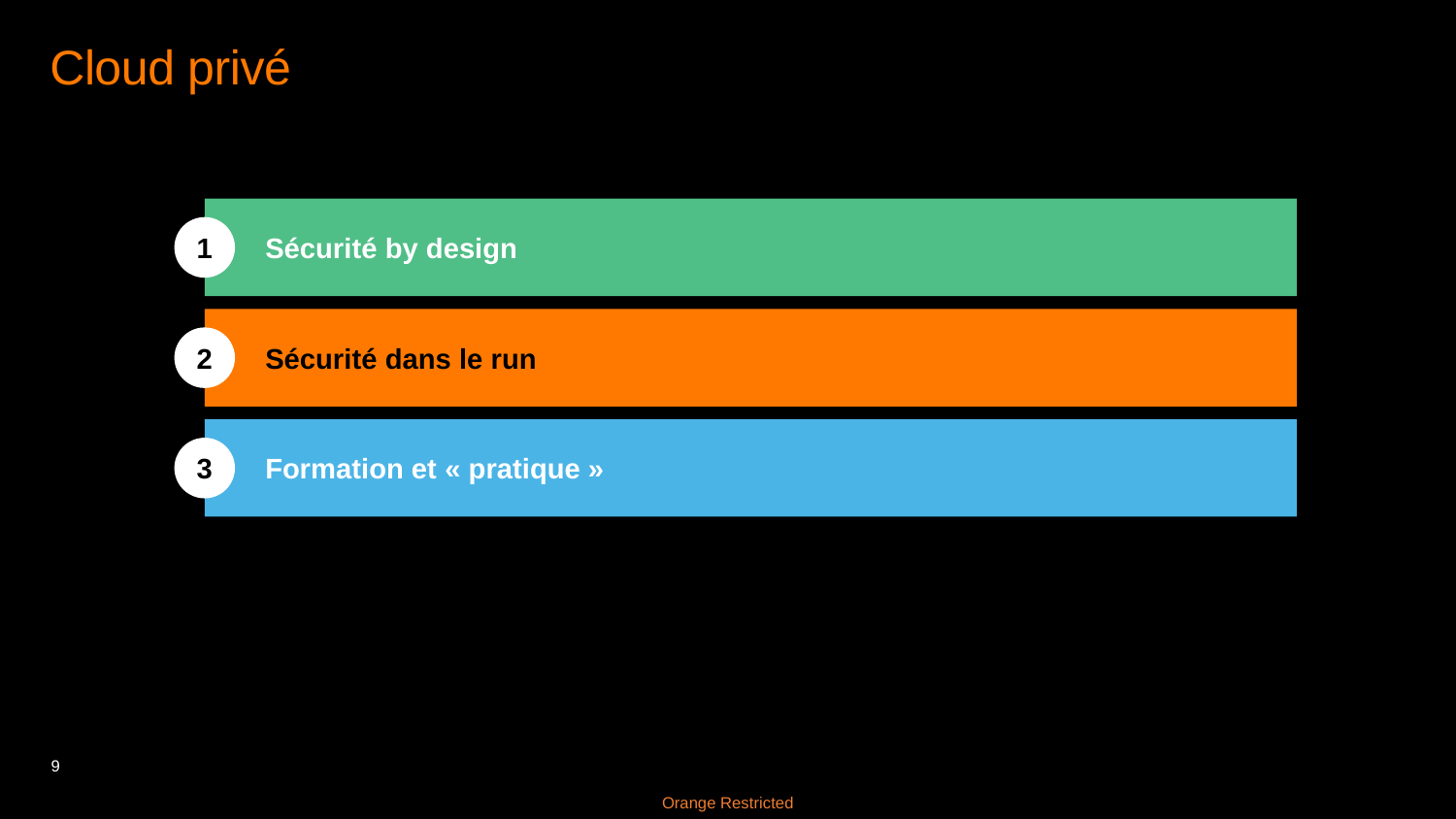

Cloud privé
Principes clé de la sécurité
Sécurité by design
1
Sécurité dans le run
2
Formation et « pratique »
3